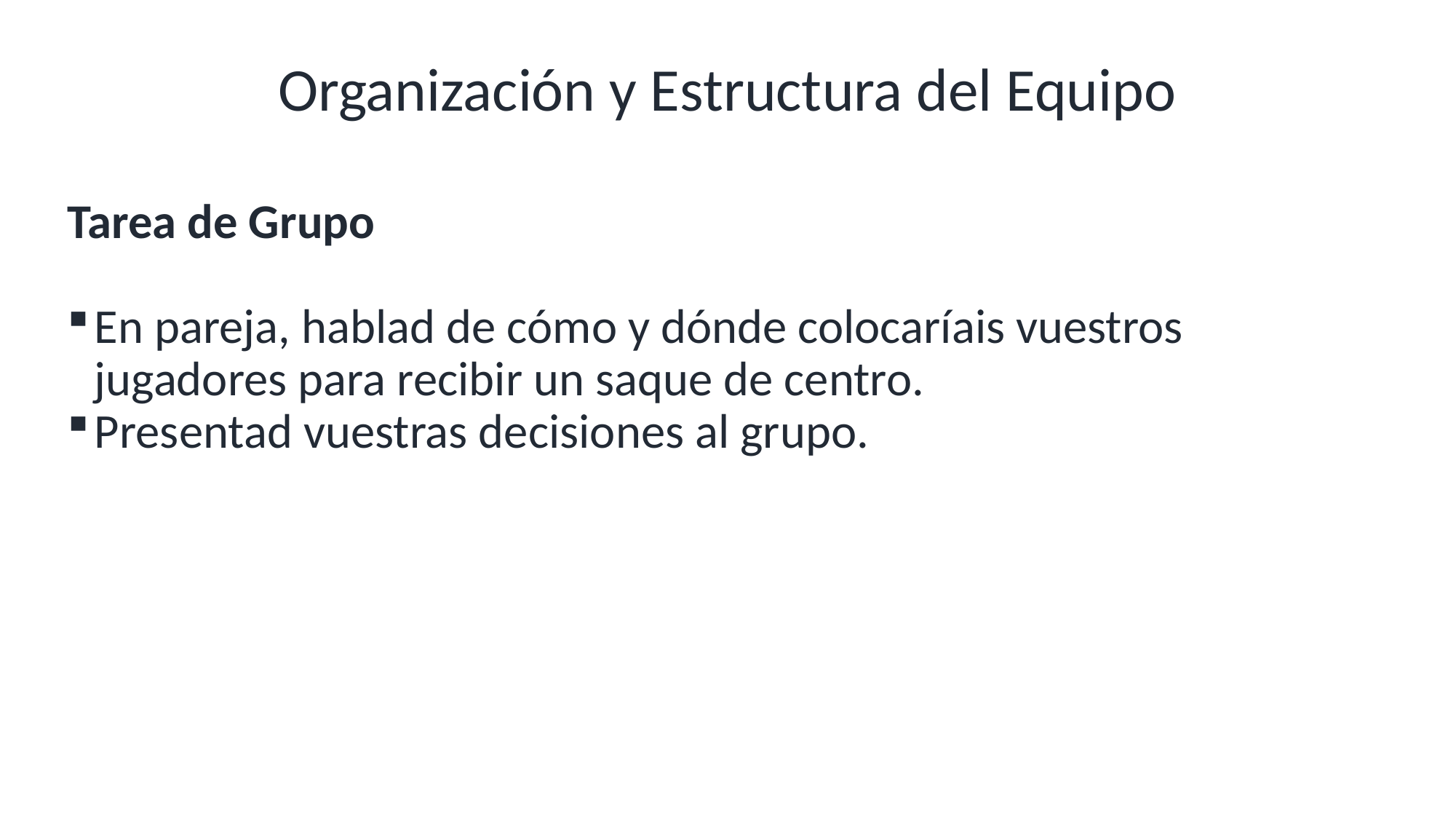

# Organización y Estructura del Equipo
Tarea de Grupo

En pareja, hablad de cómo y dónde colocaríais vuestros jugadores para recibir un saque de centro.
Presentad vuestras decisiones al grupo.